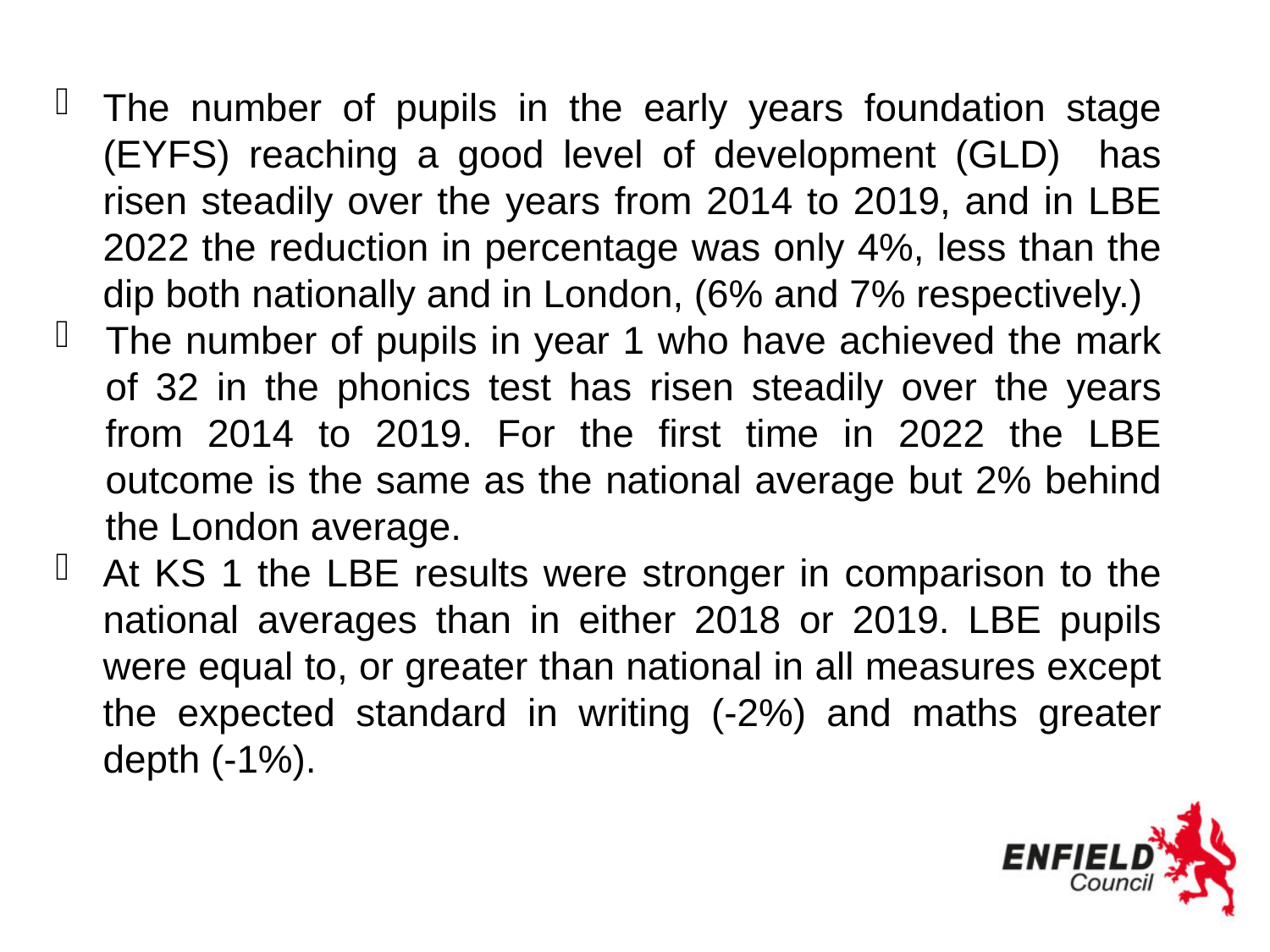

# The number of pupils in the early years foundation stage (EYFS) reaching a good level of development (GLD)  has risen steadily over the years from 2014 to 2019, and in LBE 2022 the reduction in percentage was only 4%, less than the dip both nationally and in London, (6% and 7% respectively.)
The number of pupils in year 1 who have achieved the mark of 32 in the phonics test has risen steadily over the years from 2014 to 2019. For the first time in 2022 the LBE outcome is the same as the national average but 2% behind the London average.
At KS 1 the LBE results were stronger in comparison to the national averages than in either 2018 or 2019. LBE pupils were equal to, or greater than national in all measures except the expected standard in writing (-2%) and maths greater depth (-1%).